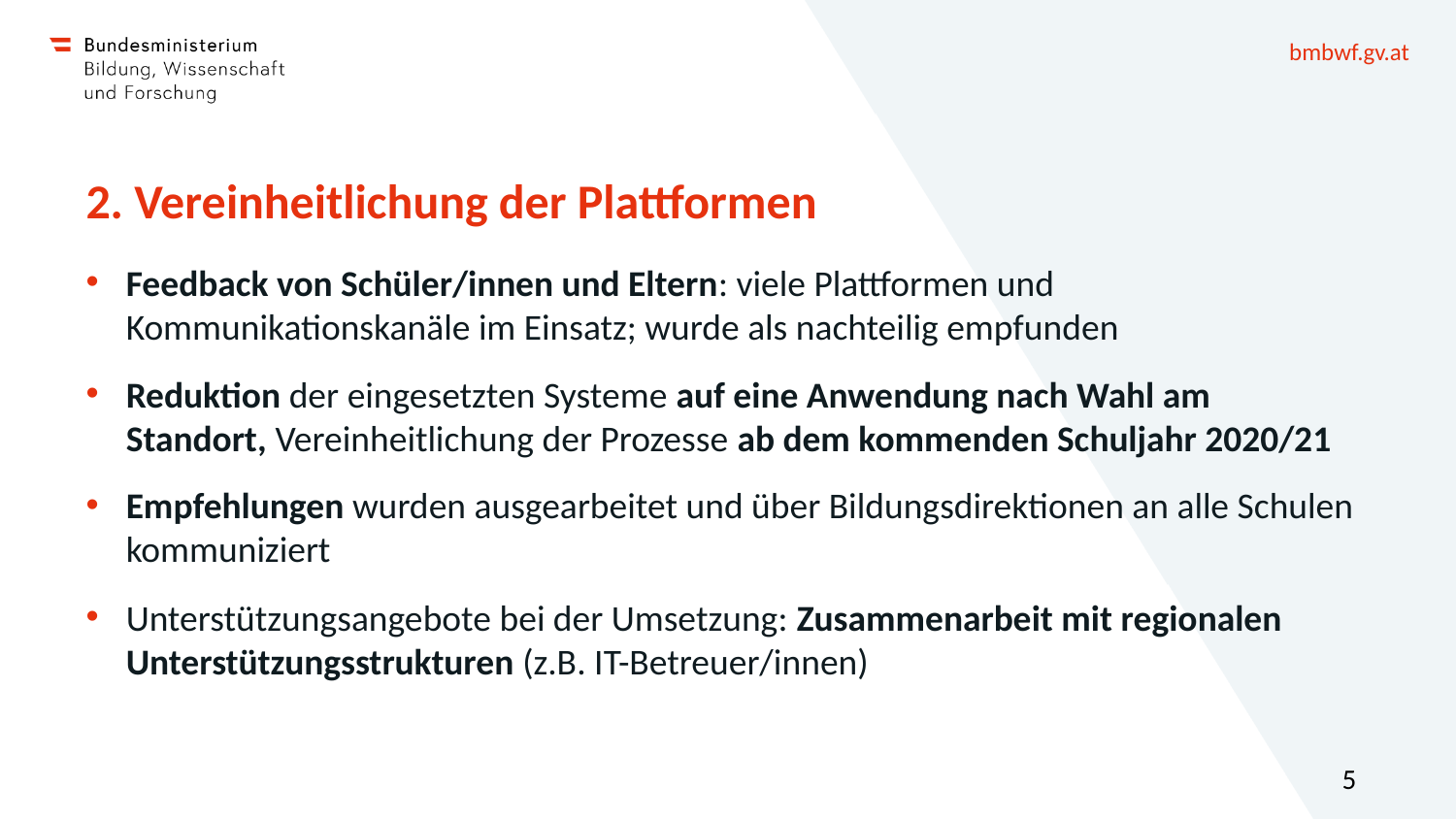

# 2. Vereinheitlichung der Plattformen
Feedback von Schüler/innen und Eltern: viele Plattformen und Kommunikationskanäle im Einsatz; wurde als nachteilig empfunden
Reduktion der eingesetzten Systeme auf eine Anwendung nach Wahl am Standort, Vereinheitlichung der Prozesse ab dem kommenden Schuljahr 2020/21
Empfehlungen wurden ausgearbeitet und über Bildungsdirektionen an alle Schulen kommuniziert
Unterstützungsangebote bei der Umsetzung: Zusammenarbeit mit regionalen Unterstützungsstrukturen (z.B. IT-Betreuer/innen)
5